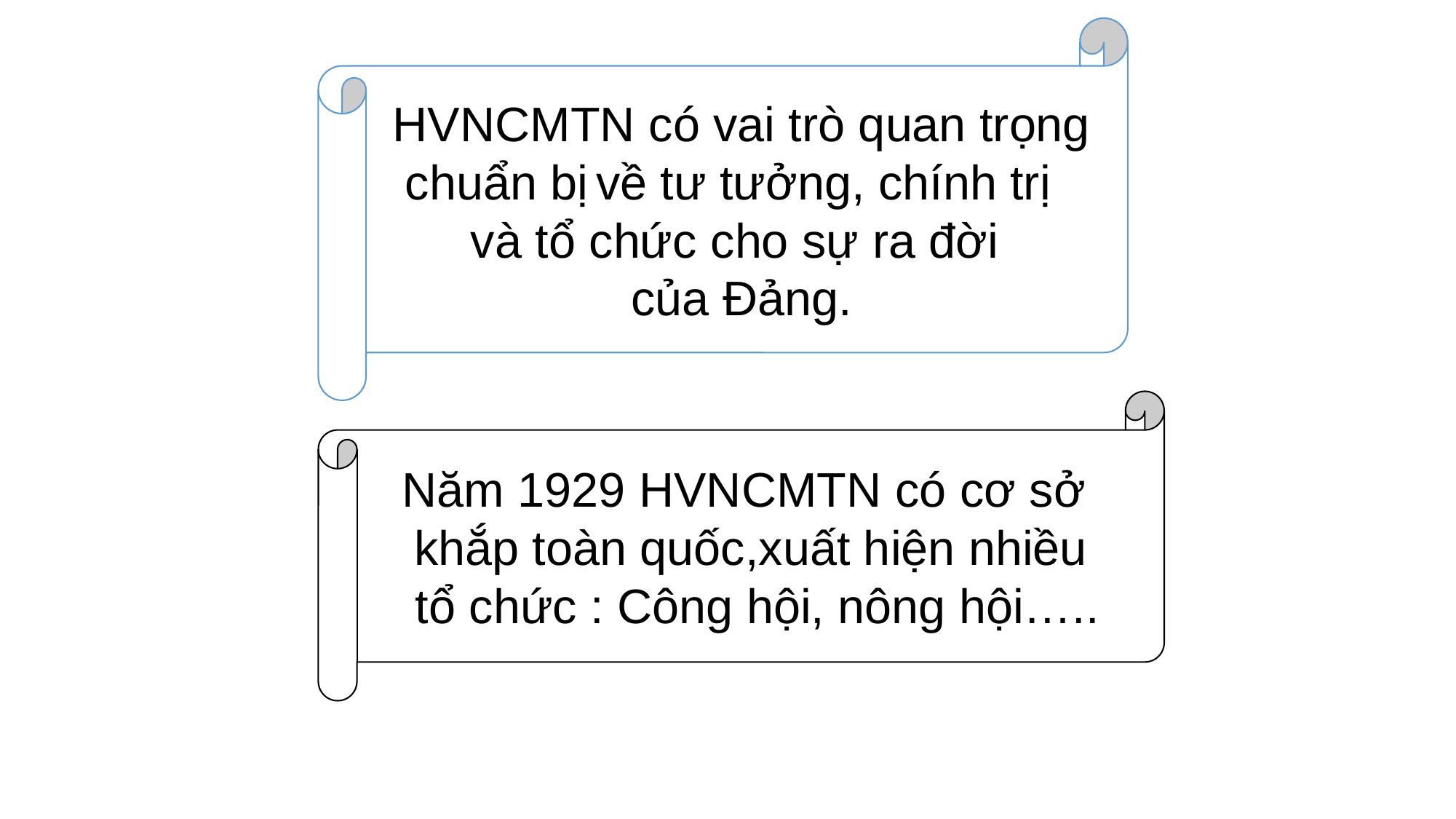

HVNCMTN có vai trò quan trọng
chuẩn bị về tư tưởng, chính trị
và tổ chức cho sự ra đời
 của Đảng.
Năm 1929 HVNCMTN có cơ sở
khắp toàn quốc,xuất hiện nhiều
 tổ chức : Công hội, nông hội…..